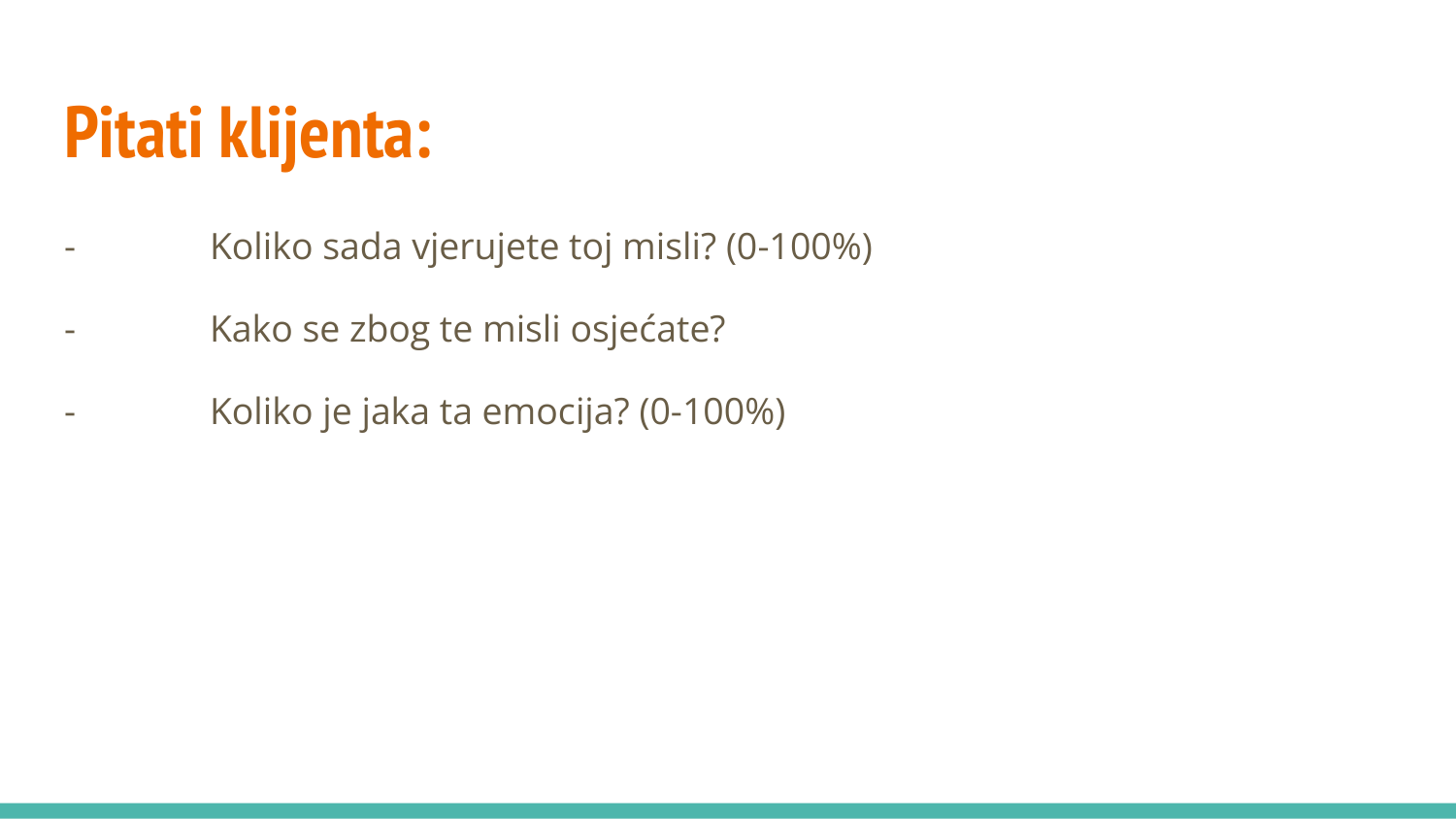

# Pitati klijenta:
-	Koliko sada vjerujete toj misli? (0-100%)
-	Kako se zbog te misli osjećate?
-	Koliko je jaka ta emocija? (0-100%)